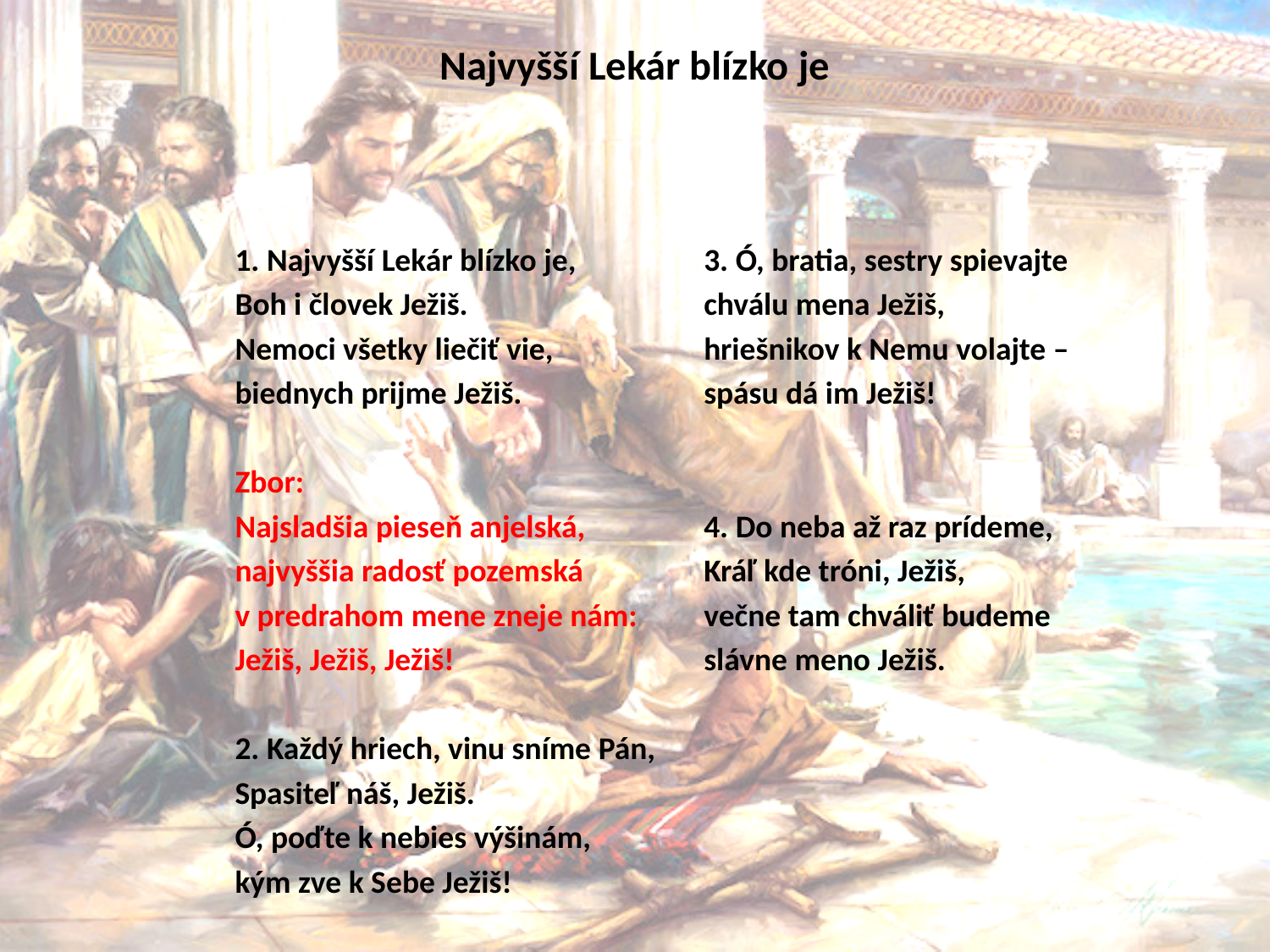

# Najvyšší Lekár blízko je
1. Najvyšší Lekár blízko je,
Boh i človek Ježiš.
Nemoci všetky liečiť vie,
biednych prijme Ježiš.

Zbor:
Najsladšia pieseň anjelská,
najvyššia radosť pozemská
v predrahom mene zneje nám:
Ježiš, Ježiš, Ježiš!

2. Každý hriech, vinu sníme Pán,
Spasiteľ náš, Ježiš.
Ó, poďte k nebies výšinám,
kým zve k Sebe Ježiš!
3. Ó, bratia, sestry spievajte
chválu mena Ježiš,
hriešnikov k Nemu volajte –
spásu dá im Ježiš!

4. Do neba až raz prídeme,
Kráľ kde tróni, Ježiš,
večne tam chváliť budeme
slávne meno Ježiš.